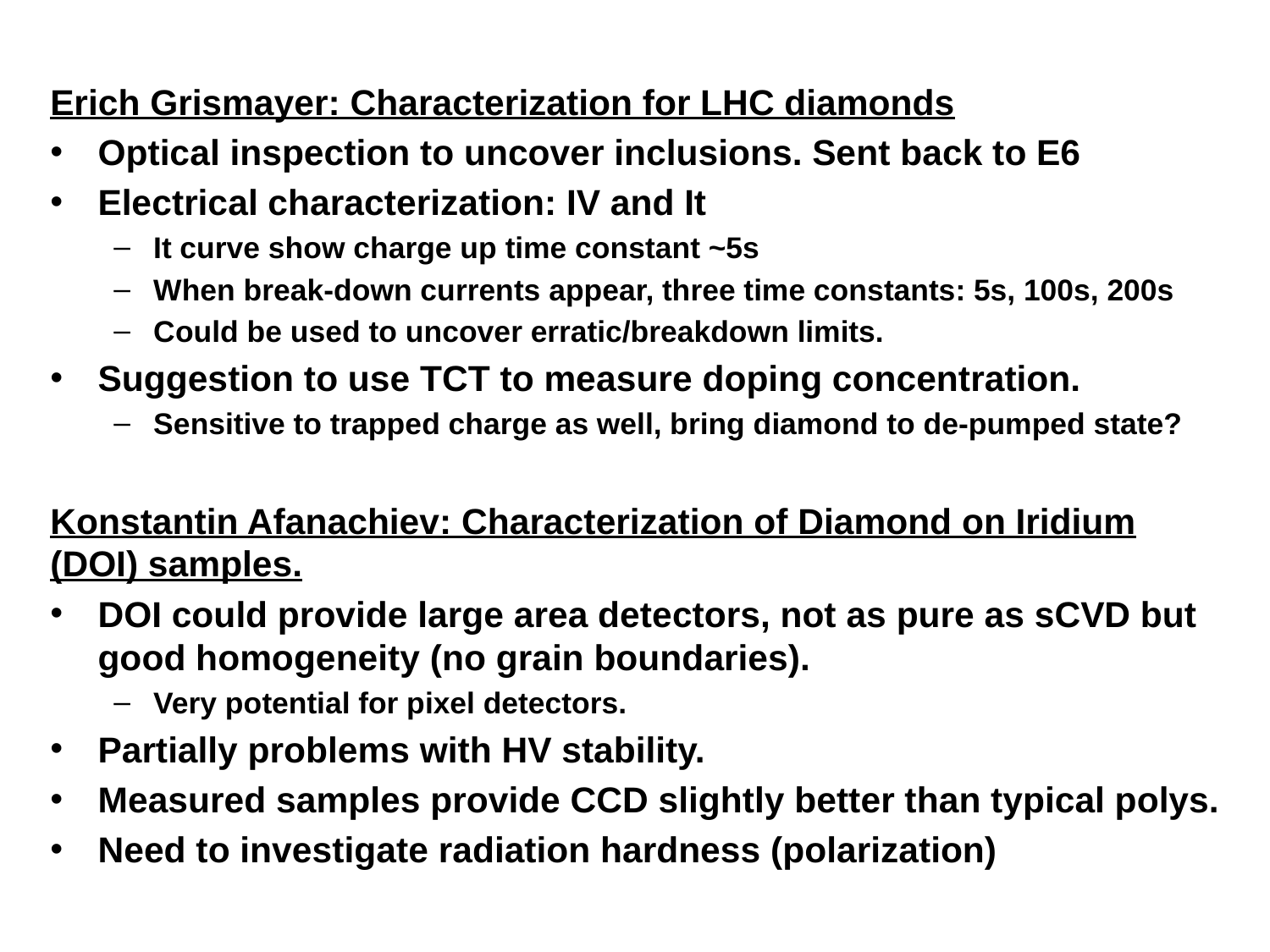

Erich Grismayer: Characterization for LHC diamonds
Optical inspection to uncover inclusions. Sent back to E6
Electrical characterization: IV and It
It curve show charge up time constant ~5s
When break-down currents appear, three time constants: 5s, 100s, 200s
Could be used to uncover erratic/breakdown limits.
Suggestion to use TCT to measure doping concentration.
Sensitive to trapped charge as well, bring diamond to de-pumped state?

Konstantin Afanachiev: Characterization of Diamond on Iridium (DOI) samples.
DOI could provide large area detectors, not as pure as sCVD but good homogeneity (no grain boundaries).
Very potential for pixel detectors.
Partially problems with HV stability.
Measured samples provide CCD slightly better than typical polys.
Need to investigate radiation hardness (polarization)